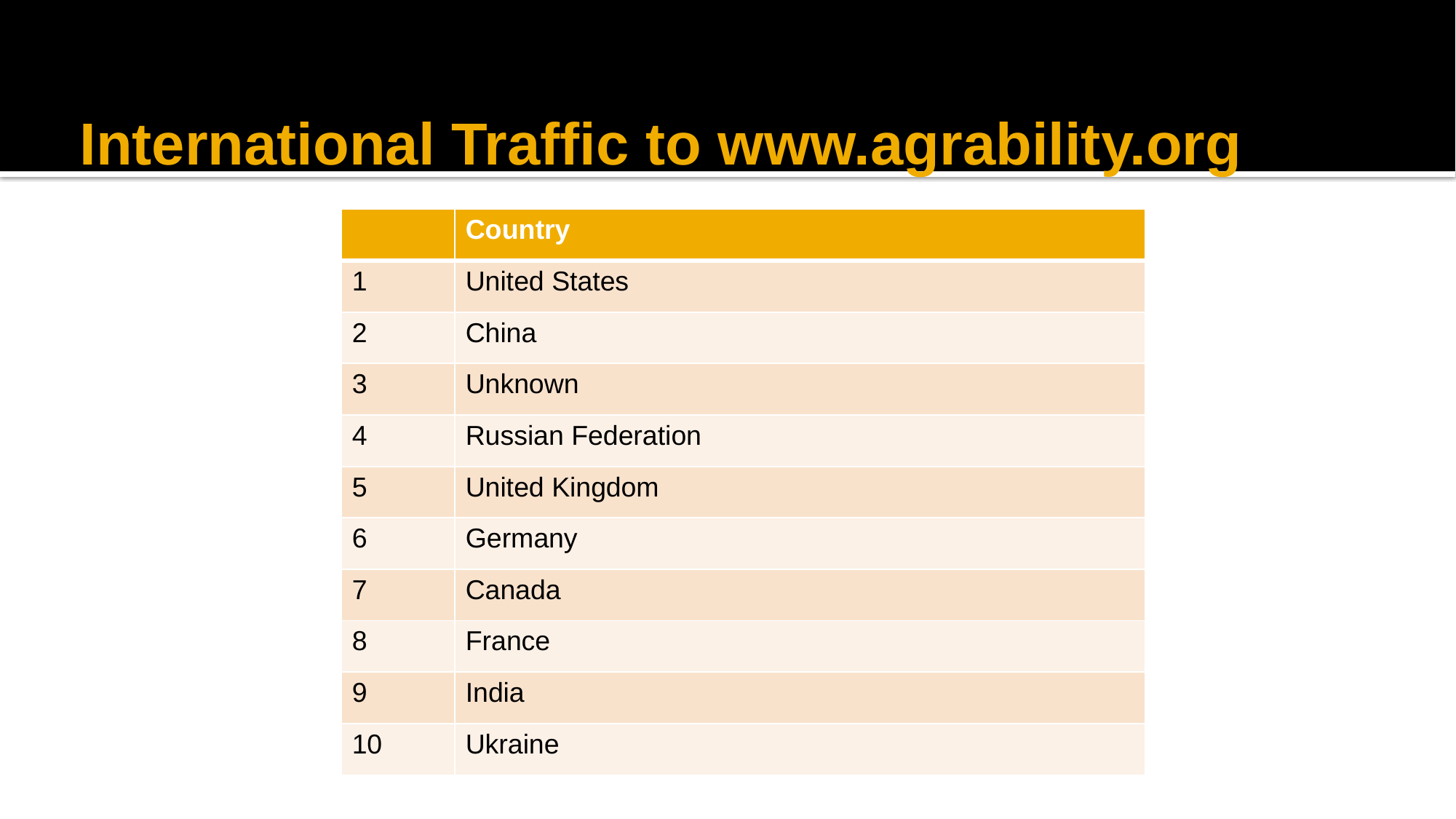

# International Traffic to www.agrability.org
|  | Country |
| --- | --- |
| 1 | United States |
| 2 | China |
| 3 | Unknown |
| 4 | Russian Federation |
| 5 | United Kingdom |
| 6 | Germany |
| 7 | Canada |
| 8 | France |
| 9 | India |
| 10 | Ukraine |